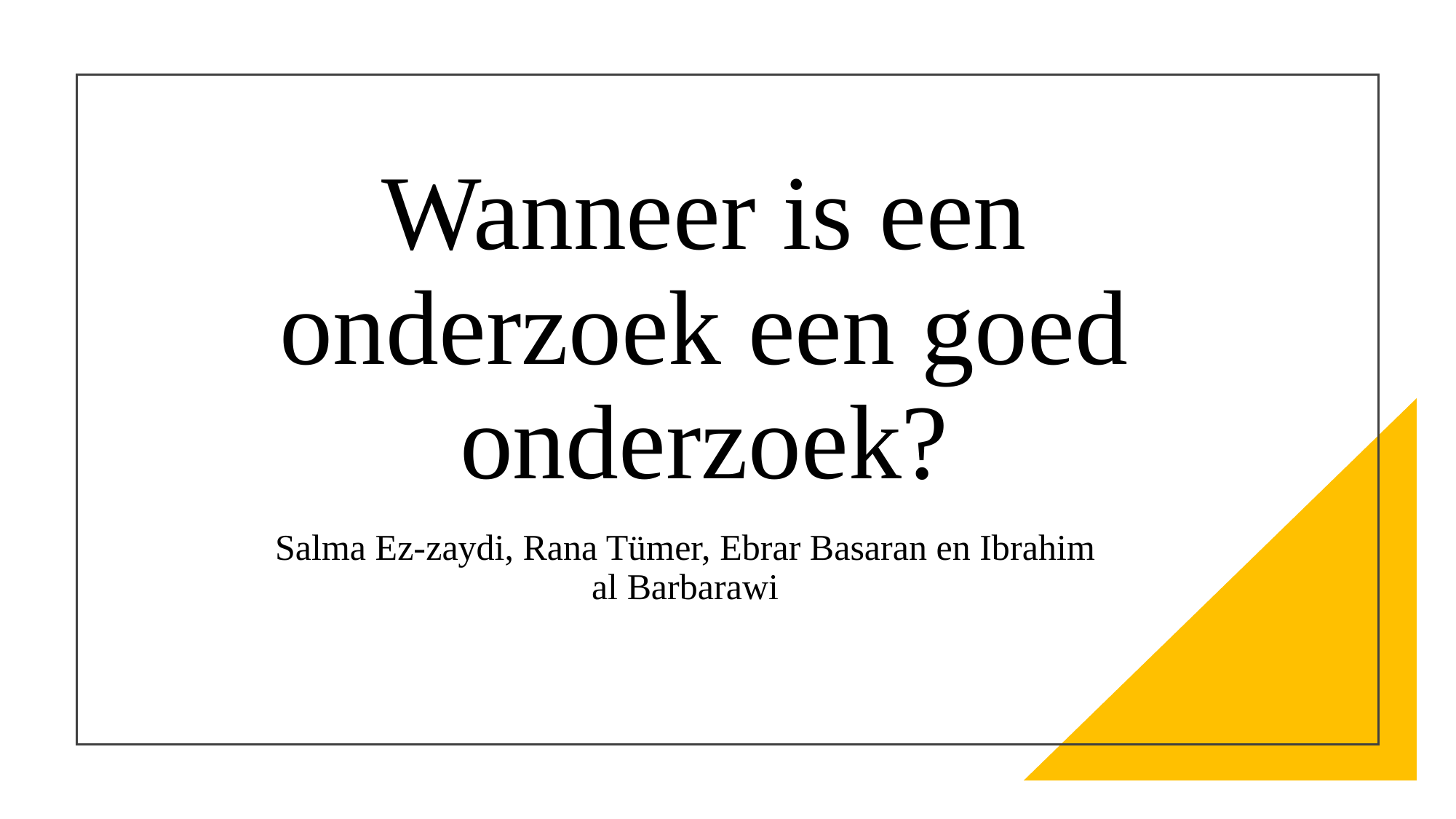

# Wanneer is een onderzoek een goed onderzoek?

Salma Ez-zaydi, Rana Tümer, Ebrar Basaran en Ibrahim al Barbarawi